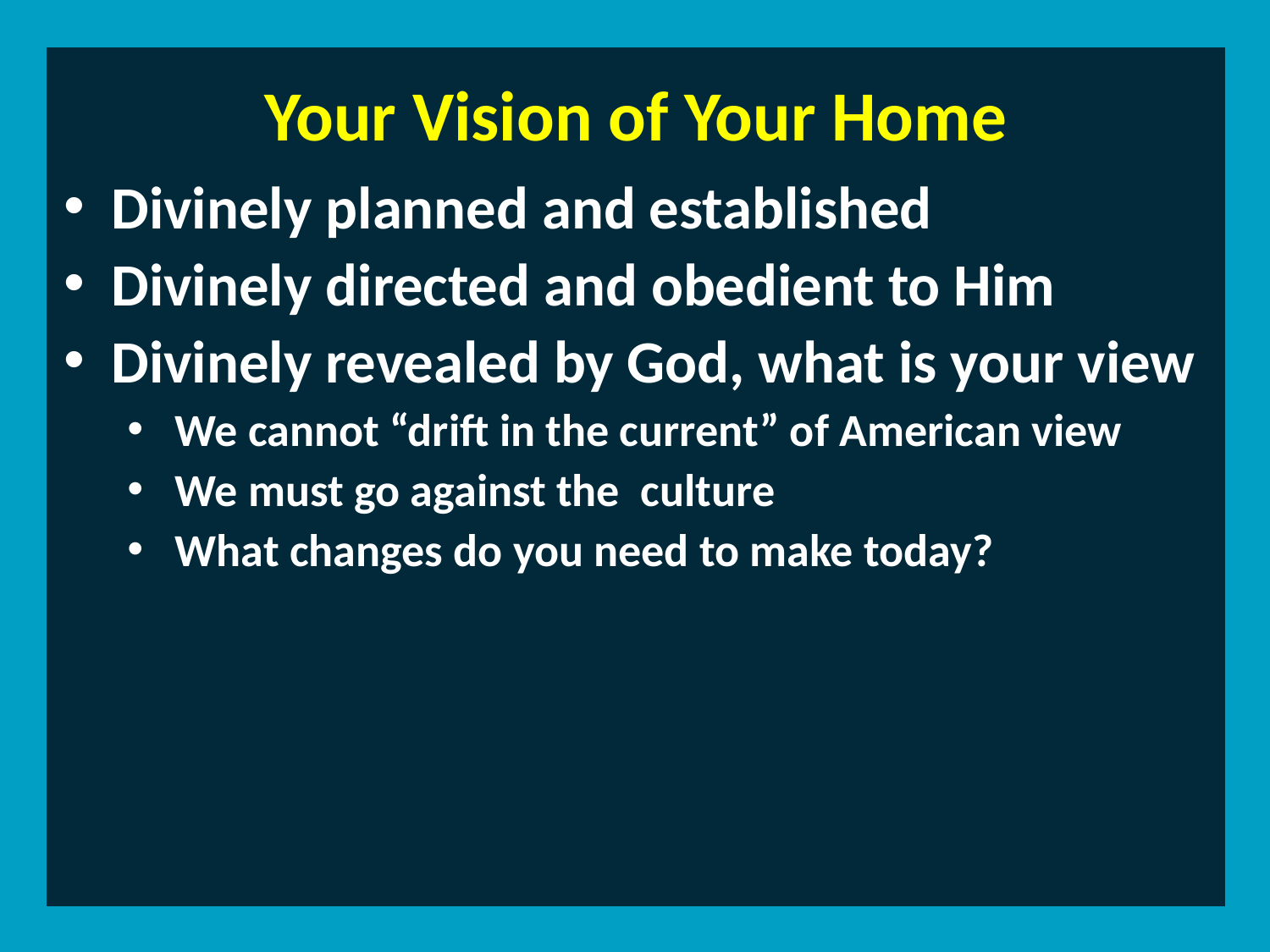

Your Vision of Your Home
Divinely planned and established
Divinely directed and obedient to Him
Divinely revealed by God, what is your view
We cannot “drift in the current” of American view
We must go against the  culture
What changes do you need to make today?